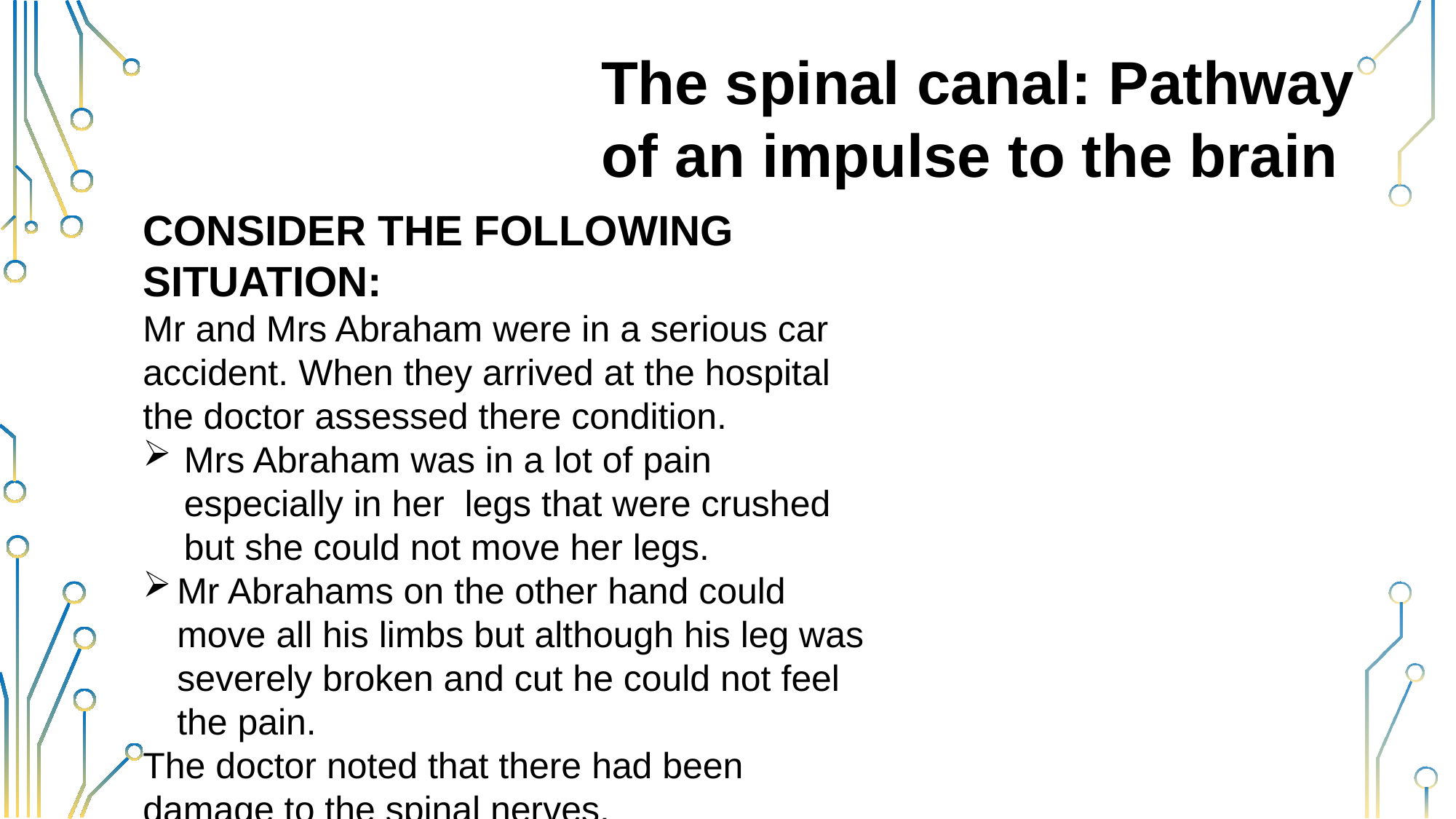

The spinal canal: Pathway of an impulse to the brain
CONSIDER THE FOLLOWING SITUATION:
Mr and Mrs Abraham were in a serious car accident. When they arrived at the hospital the doctor assessed there condition.
Mrs Abraham was in a lot of pain especially in her  legs that were crushed but she could not move her legs.
Mr Abrahams on the other hand could move all his limbs but although his leg was severely broken and cut he could not feel the pain.
The doctor noted that there had been damage to the spinal nerves.
Can you determine which nerves were damaged?